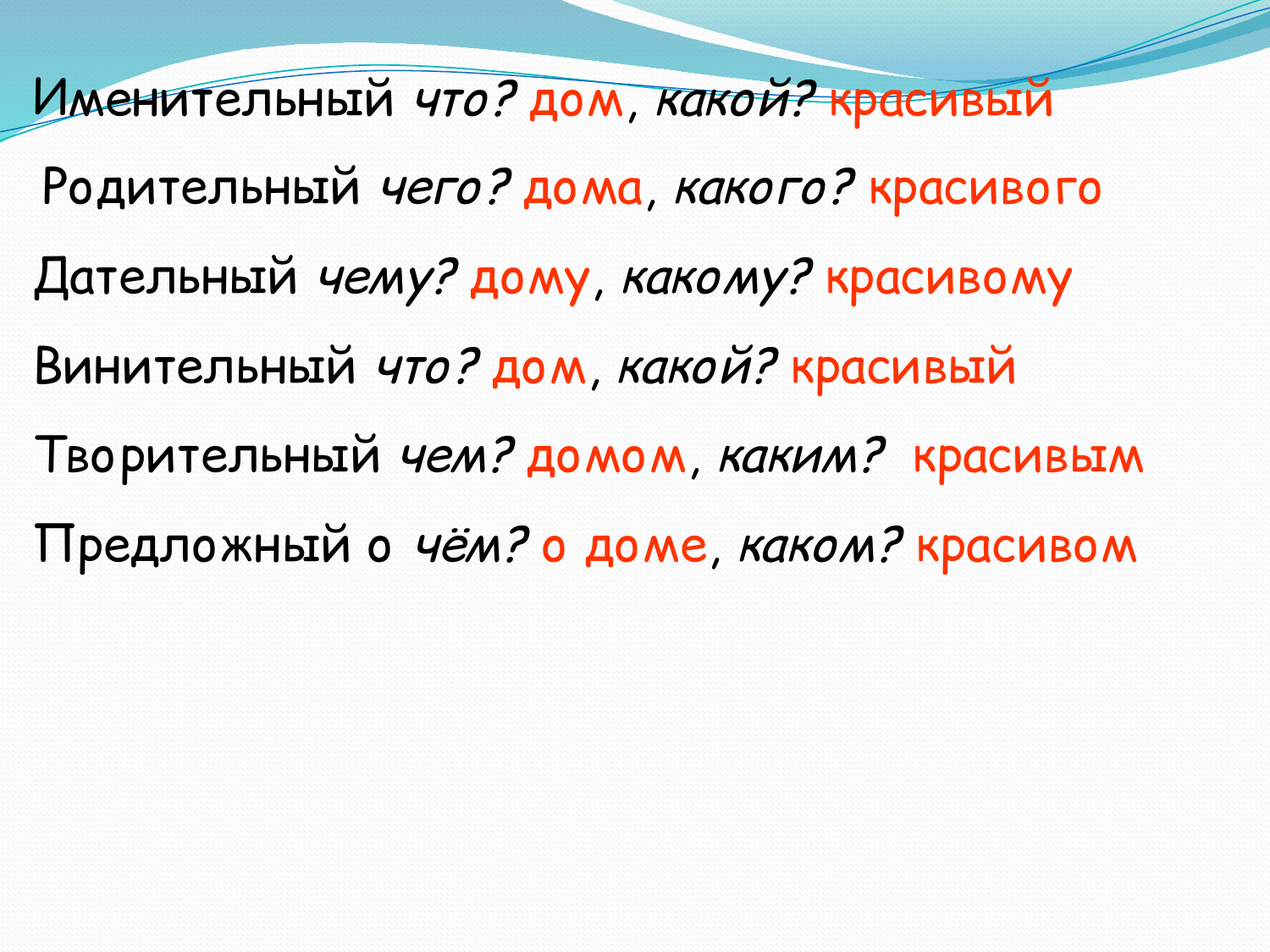

Именительный что? дом, какой? красивый
Родительный чего? дома, какого? красивого
Дательный чему? дому, какому? красивому
Винительный что? дом, какой? красивый
Творительный чем? домом, каким?  красивым
Предложный о чём? о доме, каком? красивом